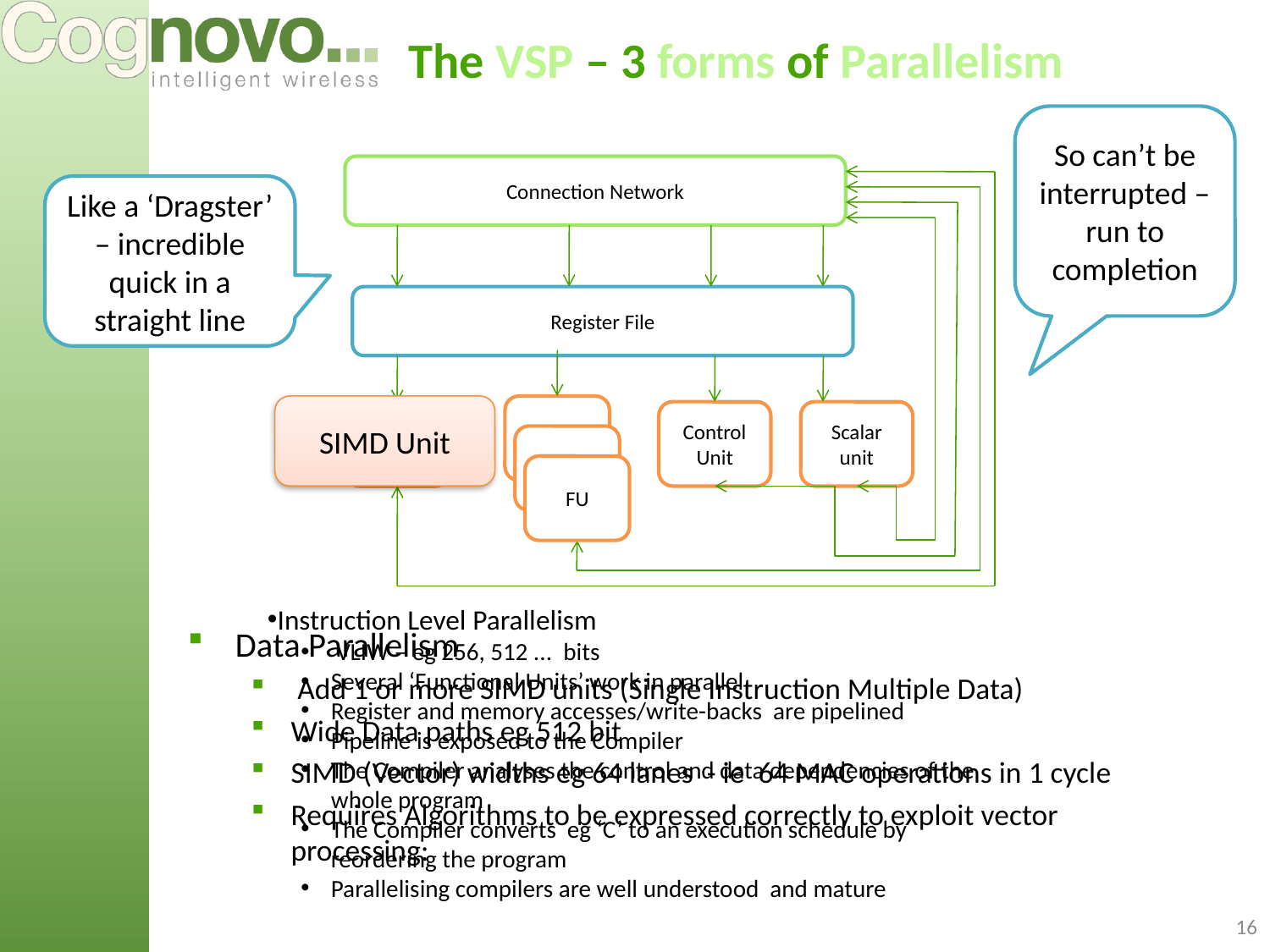

# The VSP – 3 forms of Parallelism

Connection Network
Register File
FU
FU
Control Unit
Scalar unit
FU
FU
So can’t be interrupted – run to completion
Like a ‘Dragster’ – incredible quick in a straight line
SIMD Unit
Instruction Level Parallelism
 VLIW – eg 256, 512 ...  bits
Several ‘Functional Units’ work in parallel
Register and memory accesses/write-backs  are pipelined
Pipeline is exposed to the Compiler
The Compiler analyses the control and data dependencies of the whole program
The Compiler converts  eg ‘C’ to an execution schedule by reordering the program
Parallelising compilers are well understood  and mature
Data Parallelism
 Add 1 or more SIMD units (Single Instruction Multiple Data)
Wide Data paths eg 512 bit
SIMD (Vector) widths eg 64 lanes  - ie  64 MAC operations in 1 cycle
Requires Algorithms to be expressed correctly to exploit vector processing:

16